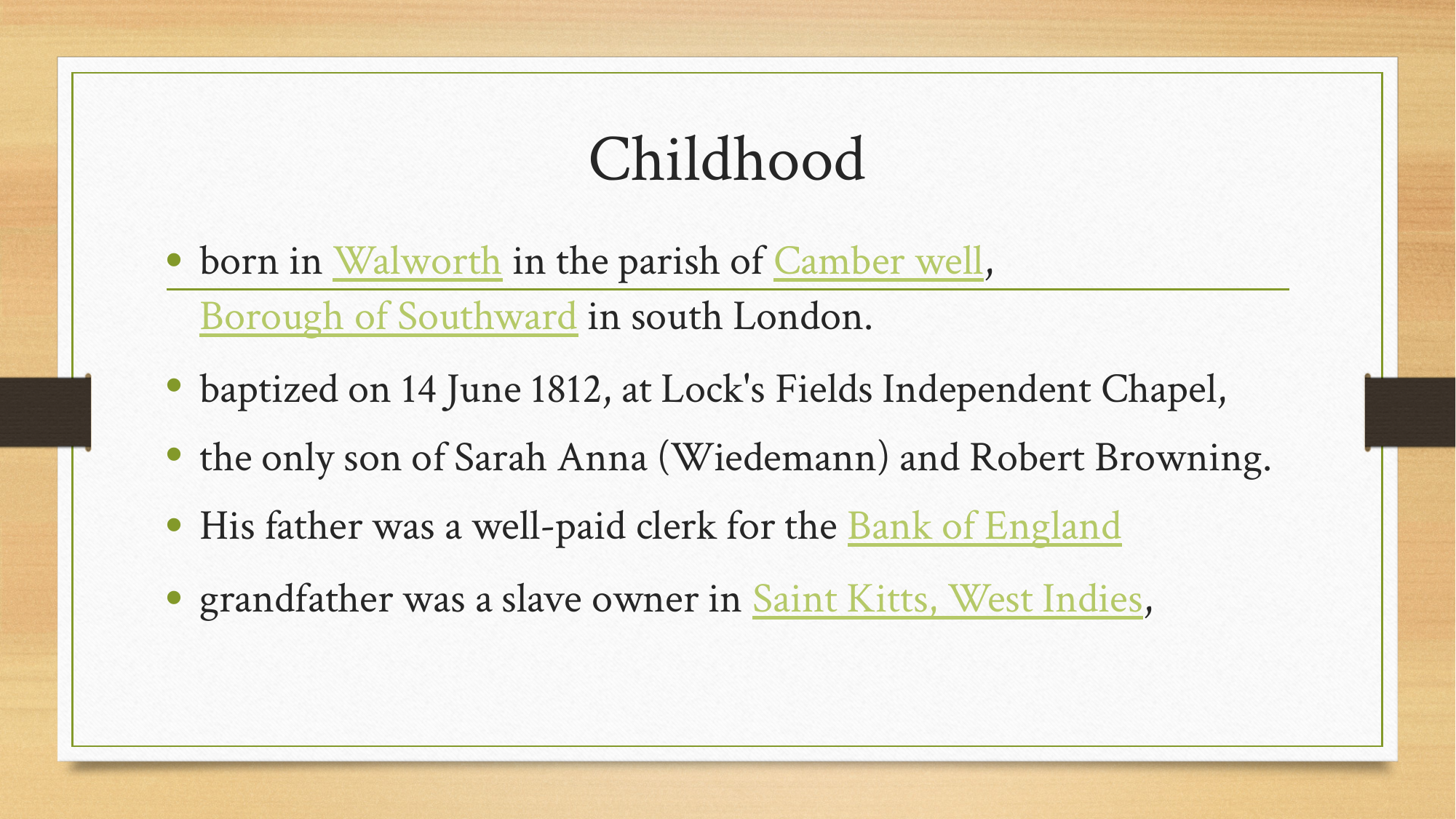

# Childhood
born in Walworth in the parish of Camber well,  Borough of Southward in south London.
baptized on 14 June 1812, at Lock's Fields Independent Chapel,
the only son of Sarah Anna (Wiedemann) and Robert Browning.
His father was a well-paid clerk for the Bank of England
grandfather was a slave owner in Saint Kitts, West Indies,